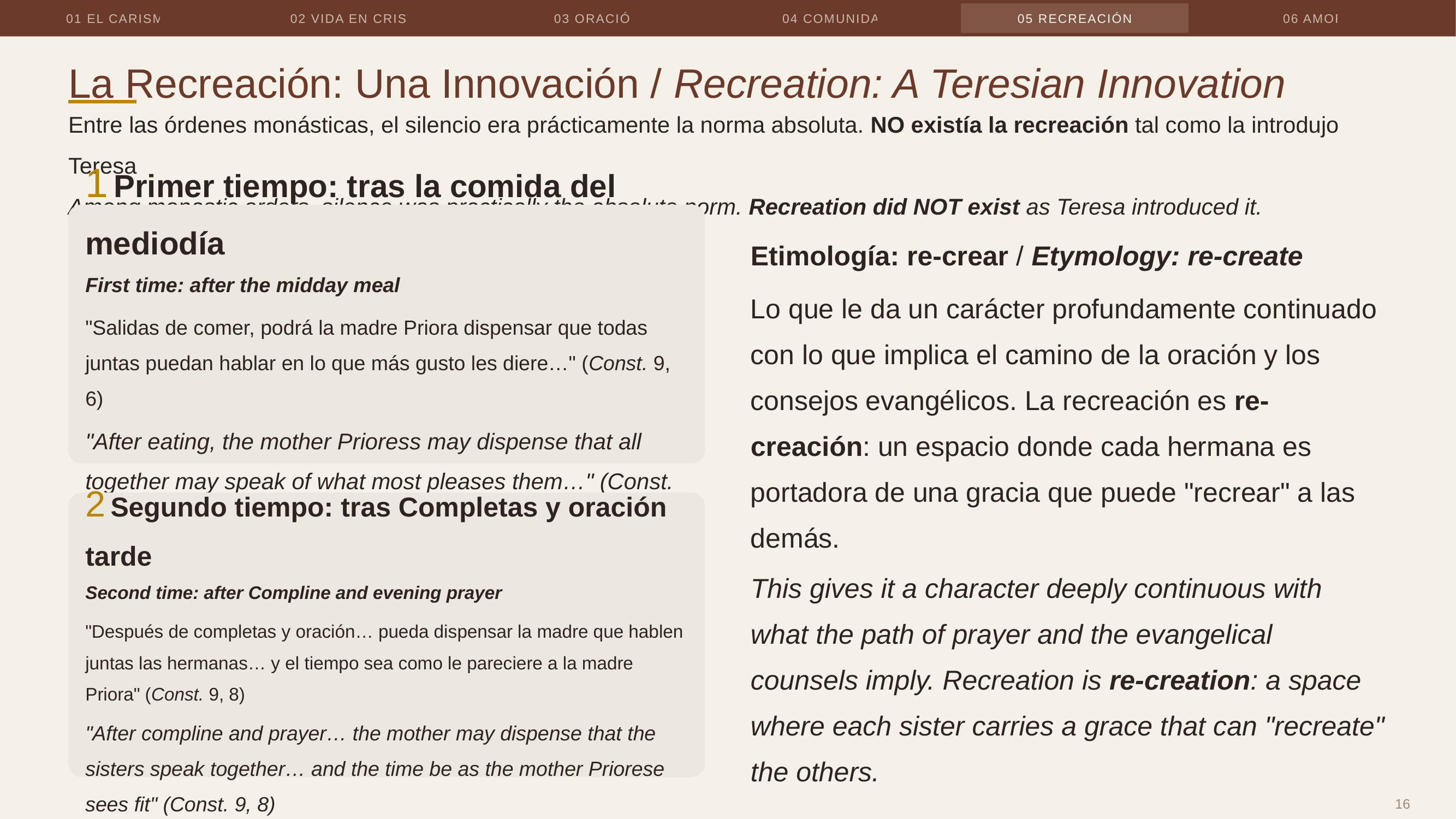

01 EL CARISMA
02 VIDA EN CRISTO
03 ORACIÓN
04 COMUNIDAD

05 RECREACIÓN
06 AMOR
La Recreación: Una Innovación / Recreation: A Teresian Innovation

Entre las órdenes monásticas, el silencio era prácticamente la norma absoluta. NO existía la recreación tal como la introdujo Teresa
Among monastic orders, silence was practically the absolute norm. Recreation did NOT exist as Teresa introduced it.

1 Primer tiempo: tras la comida del mediodía
First time: after the midday meal
"Salidas de comer, podrá la madre Priora dispensar que todas juntas puedan hablar en lo que más gusto les diere…" (Const. 9, 6)
"After eating, the mother Prioress may dispense that all together may speak of what most pleases them…" (Const. 9, 6)
Etimología: re-crear / Etymology: re-create
Lo que le da un carácter profundamente continuado con lo que implica el camino de la oración y los consejos evangélicos. La recreación es re-creación: un espacio donde cada hermana es portadora de una gracia que puede "recrear" a las demás.
This gives it a character deeply continuous with what the path of prayer and the evangelical counsels imply. Recreation is re-creation: a space where each sister carries a grace that can "recreate" the others.

2 Segundo tiempo: tras Completas y oración tarde
Second time: after Compline and evening prayer
"Después de completas y oración… pueda dispensar la madre que hablen juntas las hermanas… y el tiempo sea como le pareciere a la madre Priora" (Const. 9, 8)
"After compline and prayer… the mother may dispense that the sisters speak together… and the time be as the mother Priorese sees fit" (Const. 9, 8)
16